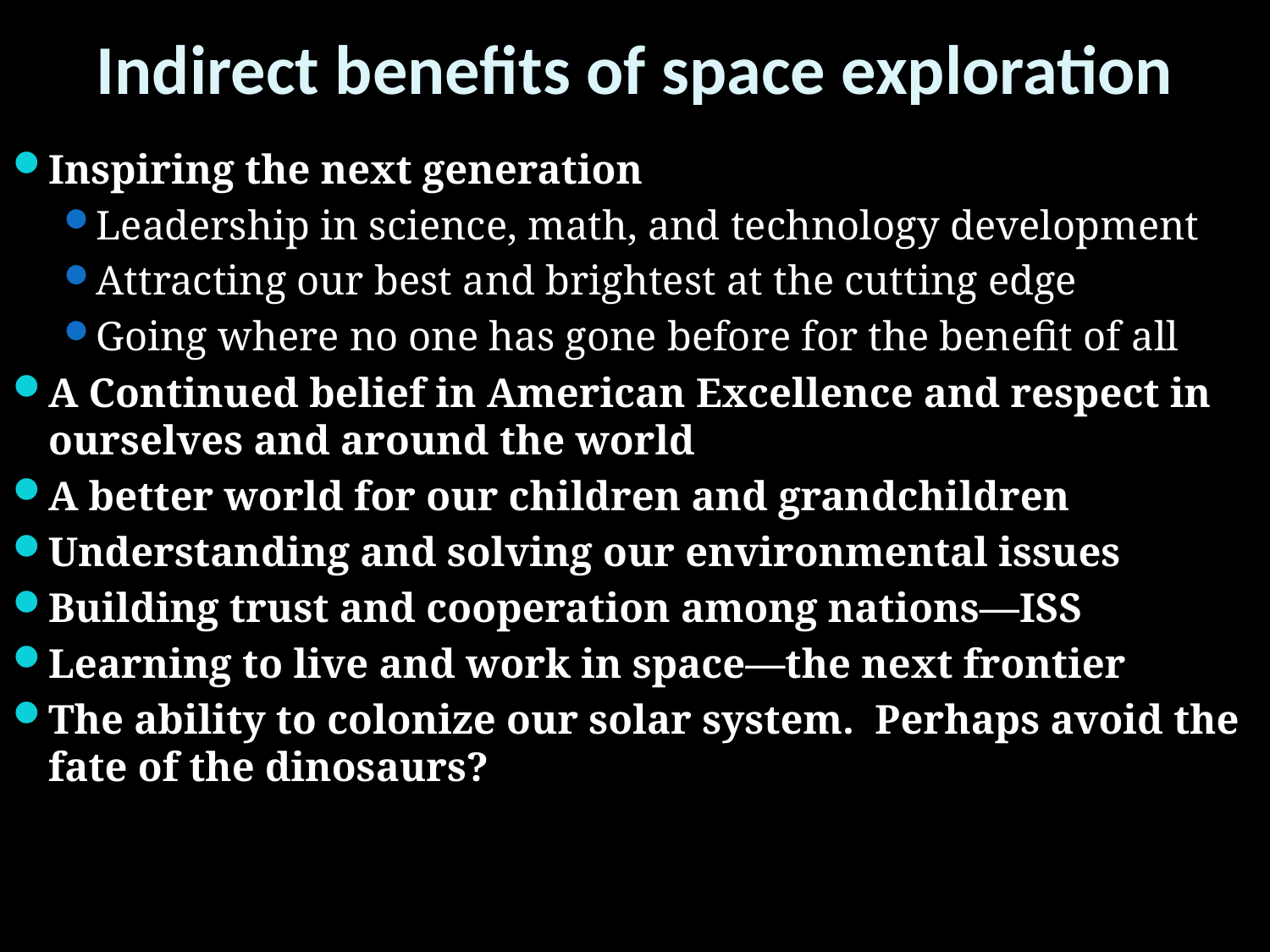

# Indirect benefits of space exploration
Inspiring the next generation
Leadership in science, math, and technology development
Attracting our best and brightest at the cutting edge
Going where no one has gone before for the benefit of all
A Continued belief in American Excellence and respect in ourselves and around the world
A better world for our children and grandchildren
Understanding and solving our environmental issues
Building trust and cooperation among nations—ISS
Learning to live and work in space—the next frontier
The ability to colonize our solar system.  Perhaps avoid the fate of the dinosaurs?